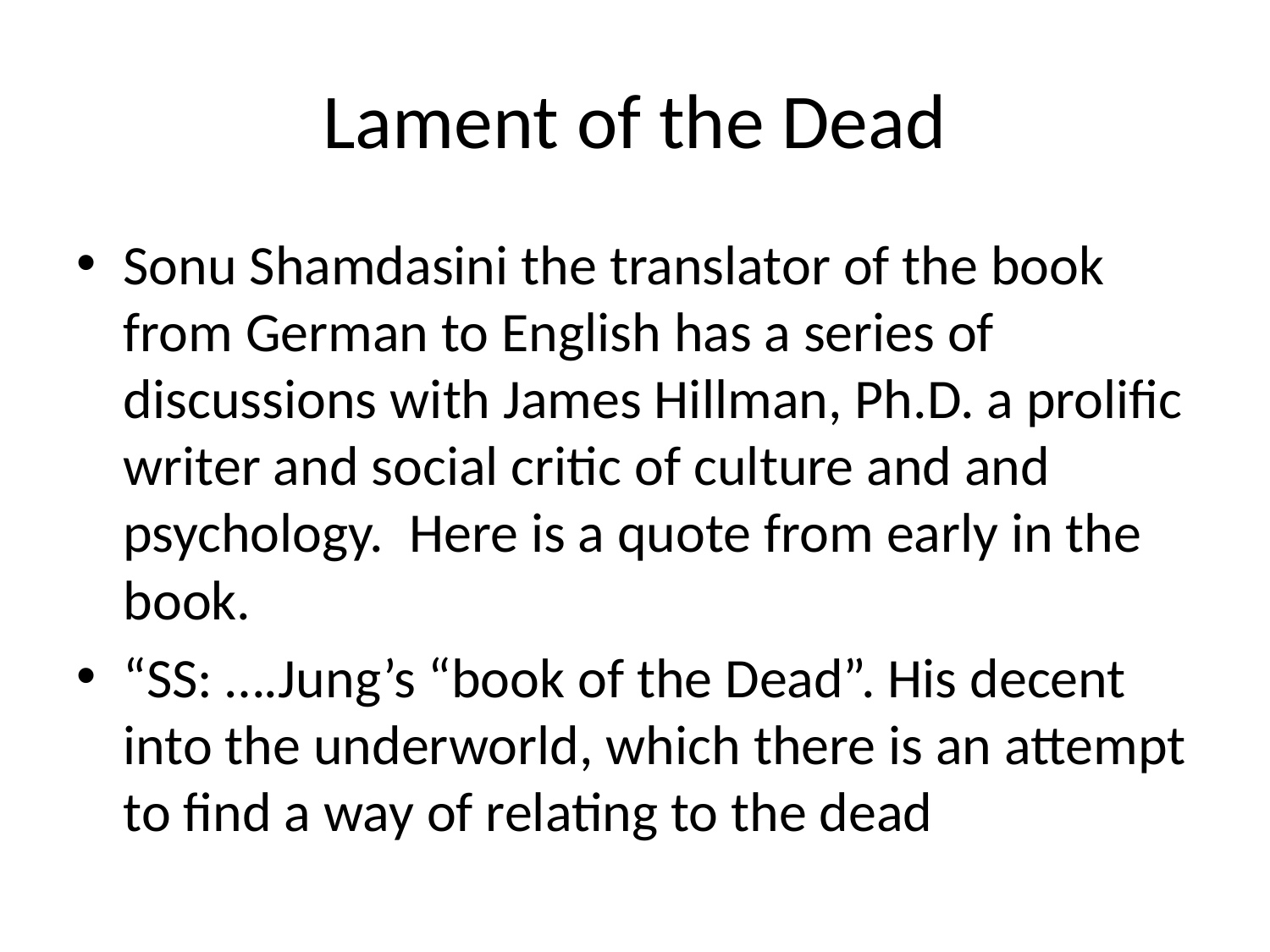

# Lament of the Dead
Sonu Shamdasini the translator of the book from German to English has a series of discussions with James Hillman, Ph.D. a prolific writer and social critic of culture and and psychology.  Here is a quote from early in the book.
“SS: ….Jung’s “book of the Dead”. His decent into the underworld, which there is an attempt to find a way of relating to the dead